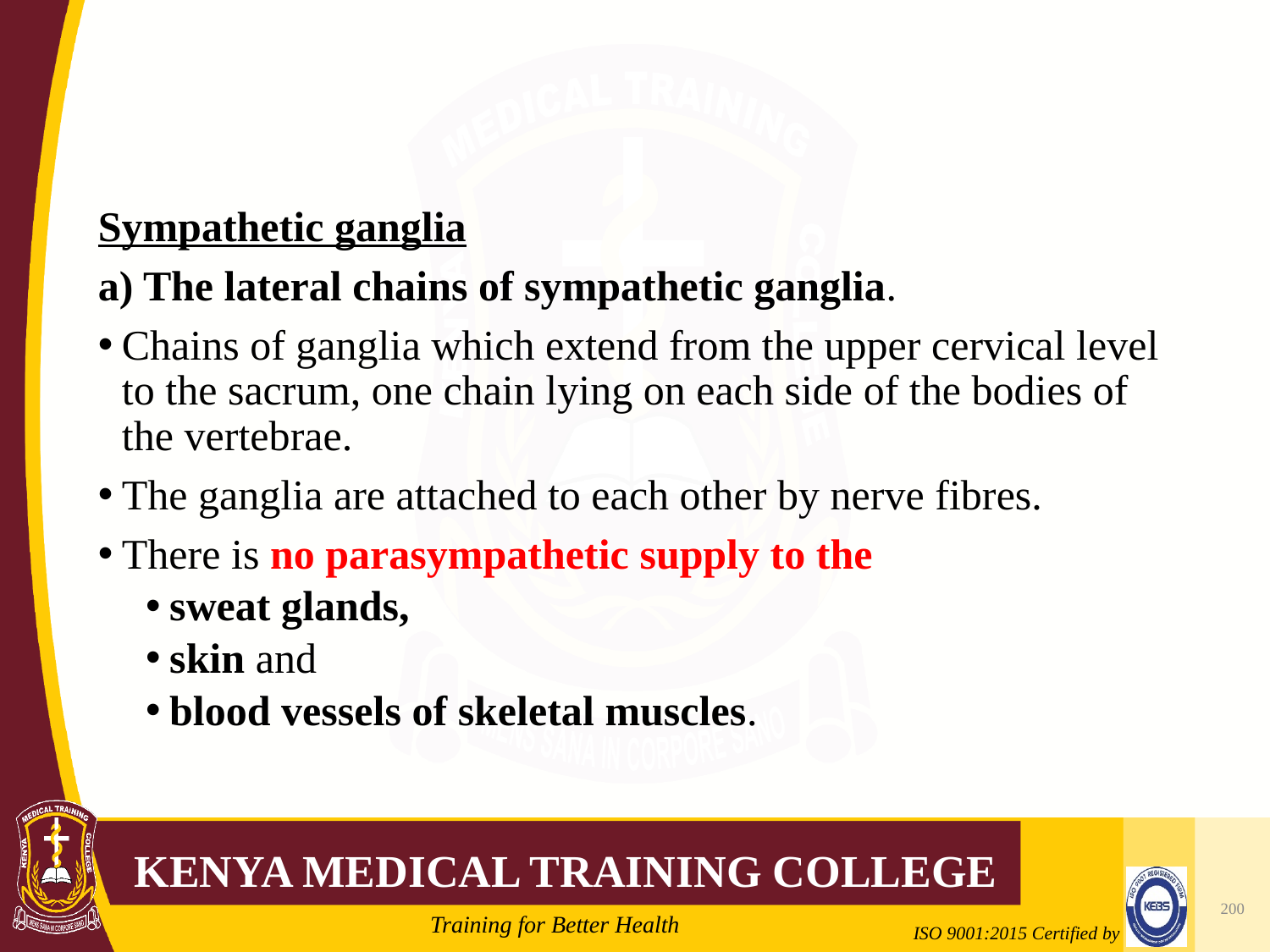

#
Sympathetic ganglia
a) The lateral chains of sympathetic ganglia.
Chains of ganglia which extend from the upper cervical level to the sacrum, one chain lying on each side of the bodies of the vertebrae.
The ganglia are attached to each other by nerve fibres.
There is no parasympathetic supply to the
sweat glands,
skin and
blood vessels of skeletal muscles.
200